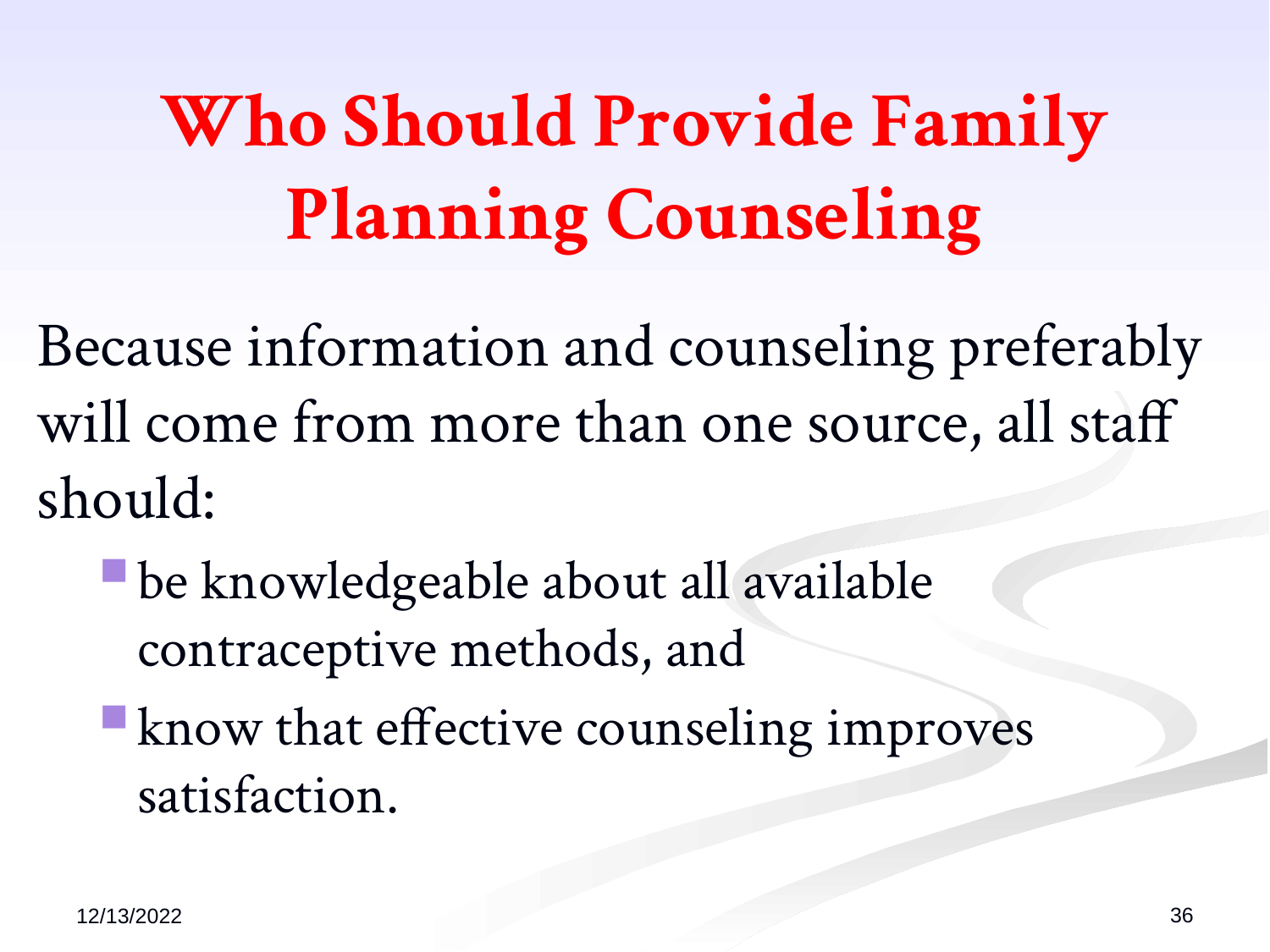

# Who Should Provide Family Planning Counseling
Because information and counseling preferably will come from more than one source, all staff should:
be knowledgeable about all available contraceptive methods, and
know that effective counseling improves satisfaction.
36
12/13/2022